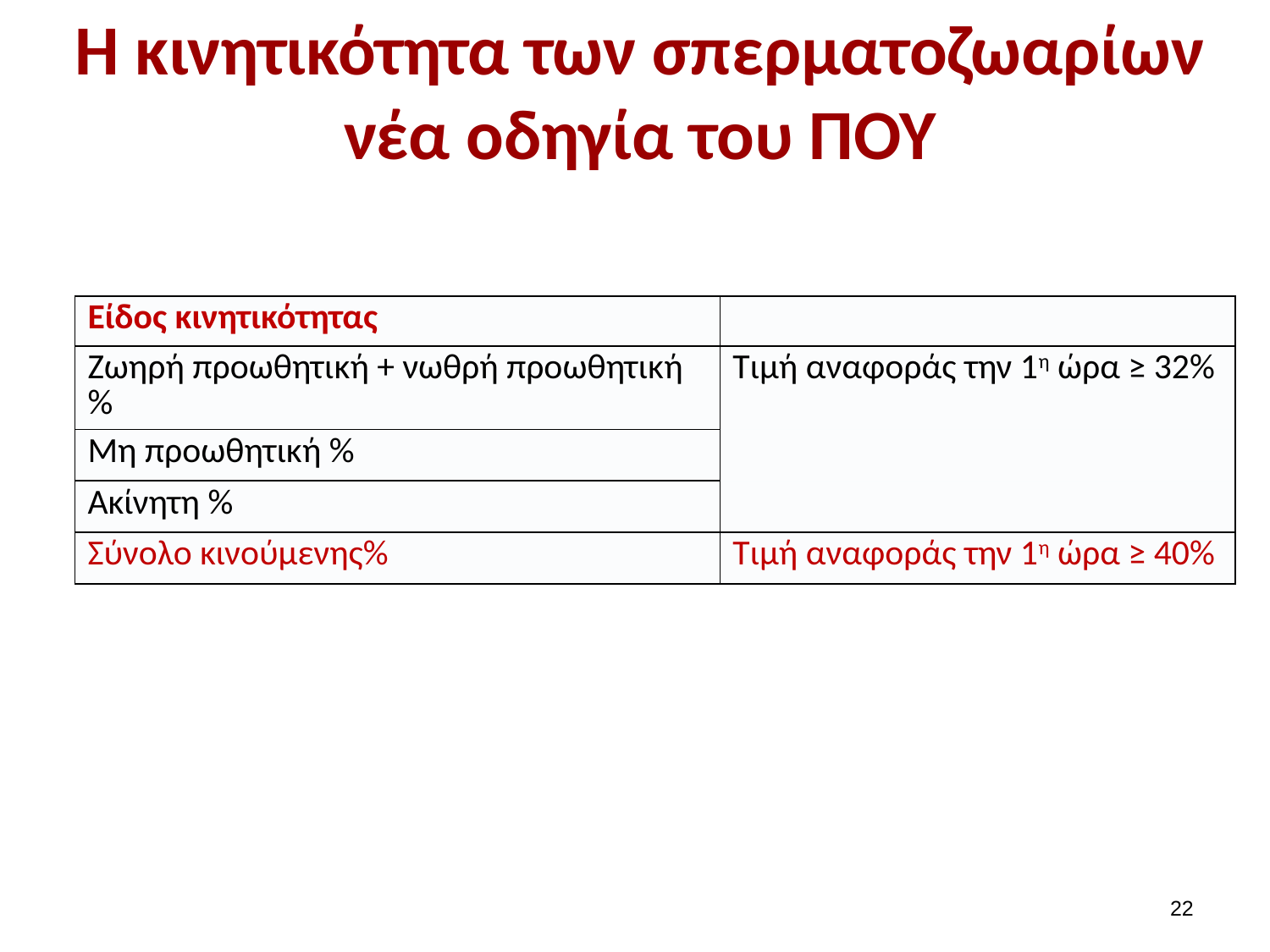

H κινητικότητα των σπερματοζωαρίων
νέα οδηγία του ΠΟΥ
| Είδος κινητικότητας |  |
| --- | --- |
| Ζωηρή προωθητική + νωθρή προωθητική% | Τιμή αναφοράς την 1η ώρα ≥ 32% |
| Μη προωθητική % |  |
| Ακίνητη % |  |
| Σύνολο κινούμενης% | Τιμή αναφοράς την 1η ώρα ≥ 40% |
22